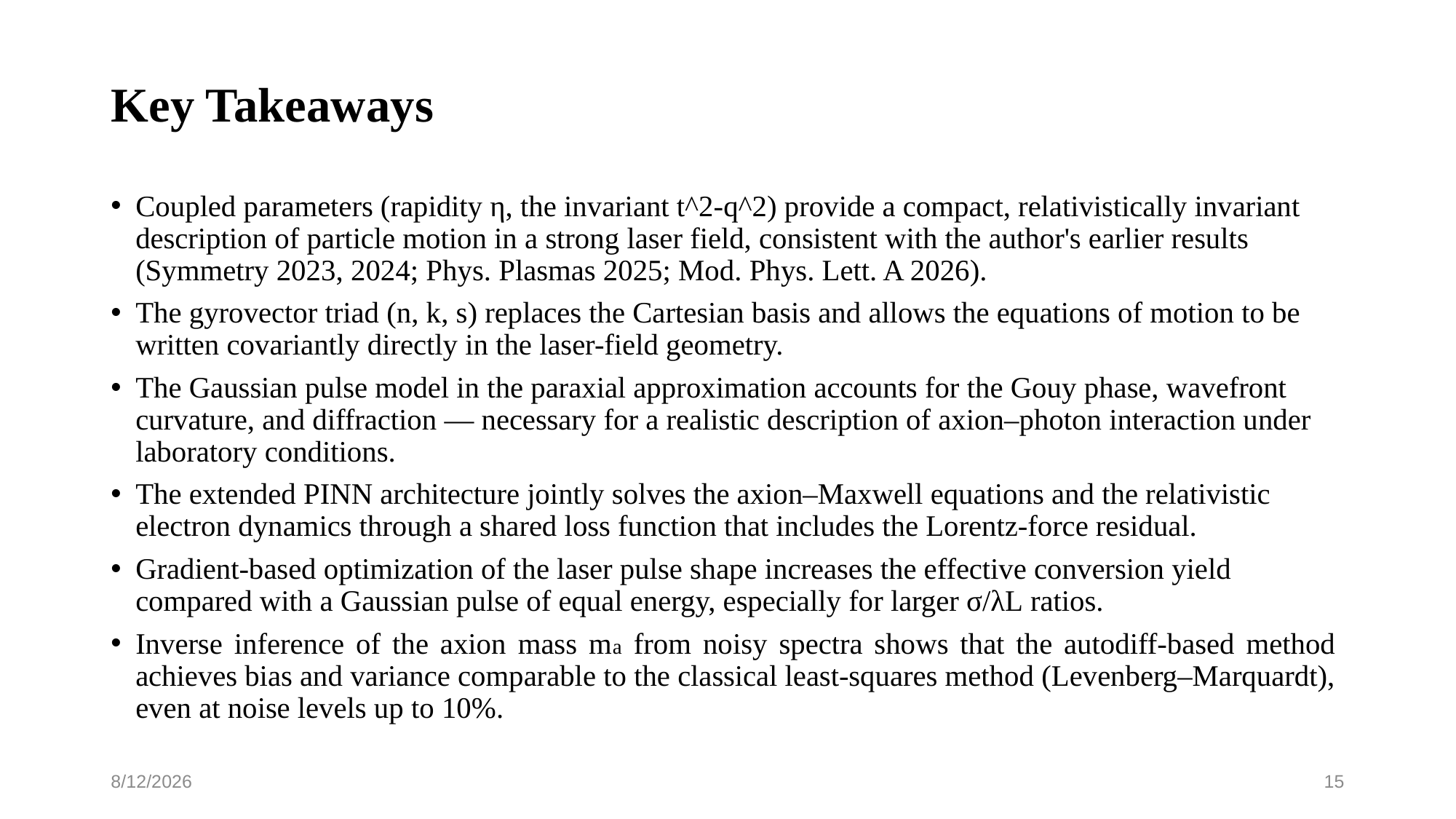

# Key Takeaways
Coupled parameters (rapidity η, the invariant t^2-q^2) provide a compact, relativistically invariant description of particle motion in a strong laser field, consistent with the author's earlier results (Symmetry 2023, 2024; Phys. Plasmas 2025; Mod. Phys. Lett. A 2026).
The gyrovector triad (n, k, s) replaces the Cartesian basis and allows the equations of motion to be written covariantly directly in the laser-field geometry.
The Gaussian pulse model in the paraxial approximation accounts for the Gouy phase, wavefront curvature, and diffraction — necessary for a realistic description of axion–photon interaction under laboratory conditions.
The extended PINN architecture jointly solves the axion–Maxwell equations and the relativistic electron dynamics through a shared loss function that includes the Lorentz-force residual.
Gradient-based optimization of the laser pulse shape increases the effective conversion yield compared with a Gaussian pulse of equal energy, especially for larger σ/λL​ ratios.
Inverse inference of the axion mass ma​ from noisy spectra shows that the autodiff-based method achieves bias and variance comparable to the classical least-squares method (Levenberg–Marquardt), even at noise levels up to 10%.

8/12/2026

15